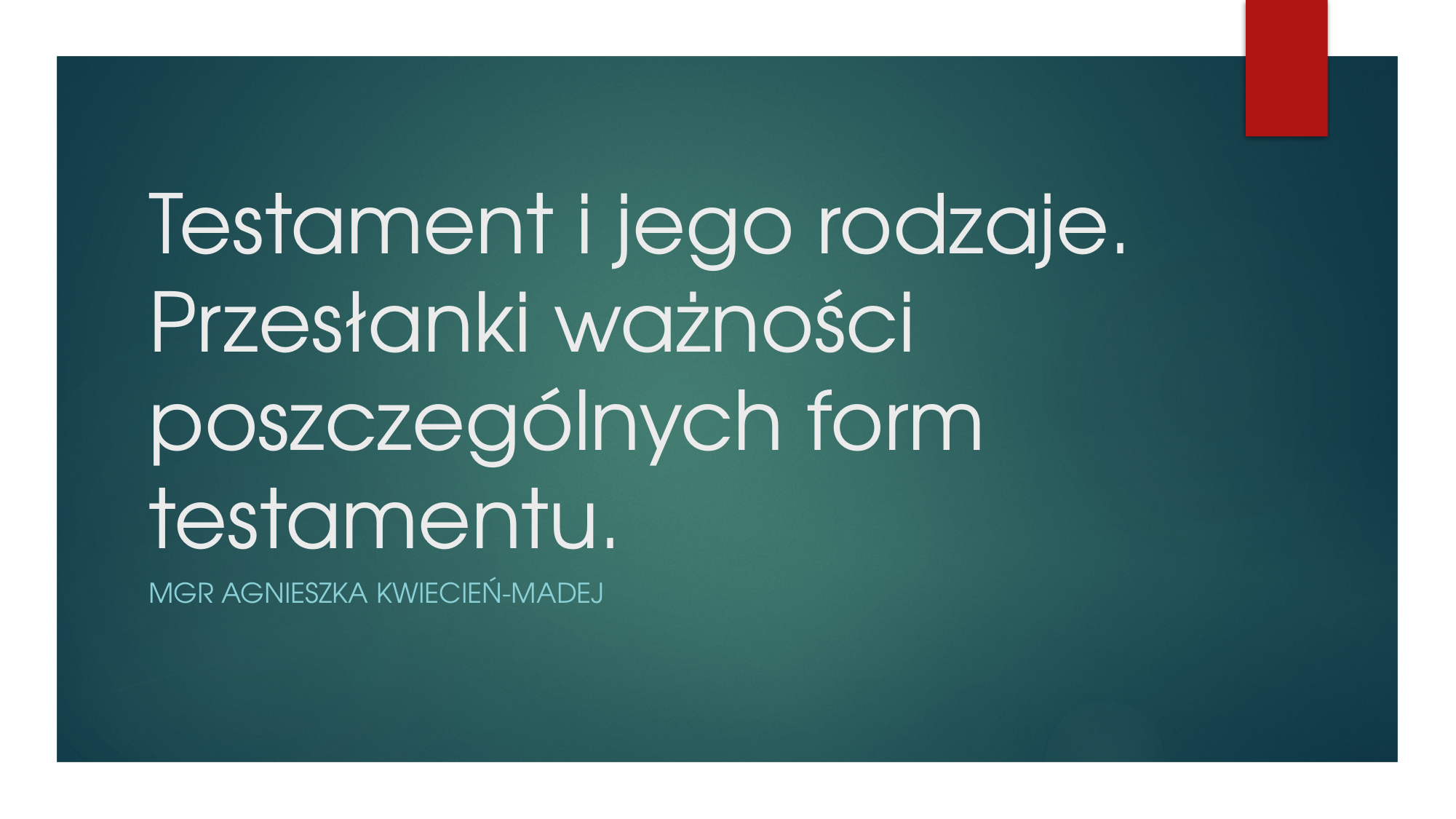

# Testament i jego rodzaje. Przesłanki ważności poszczególnych form testamentu.
Mgr Agnieszka kwiecień-madej